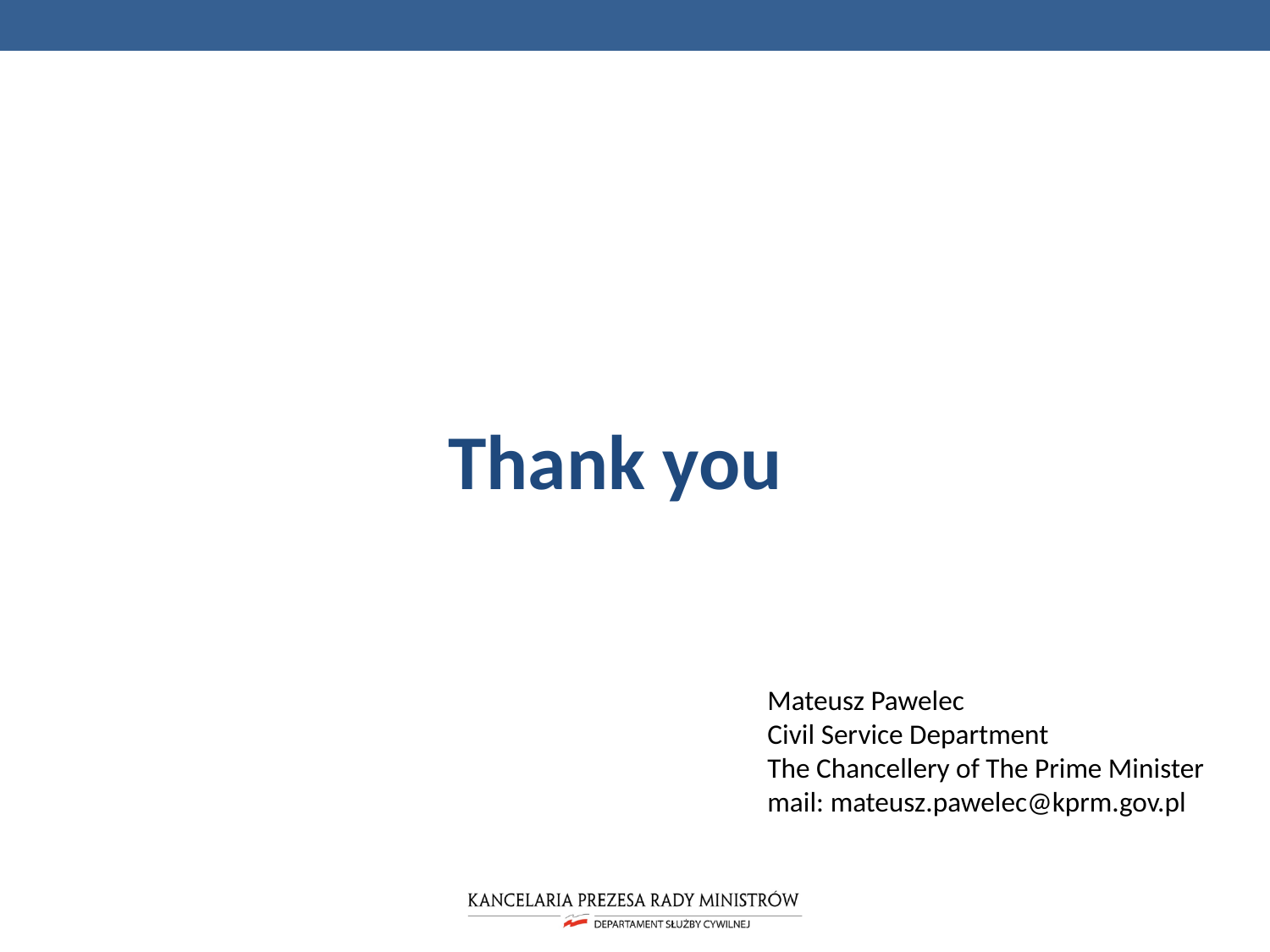

Thank you
Mateusz Pawelec
Civil Service Department
The Chancellery of The Prime Minister
mail: mateusz.pawelec@kprm.gov.pl